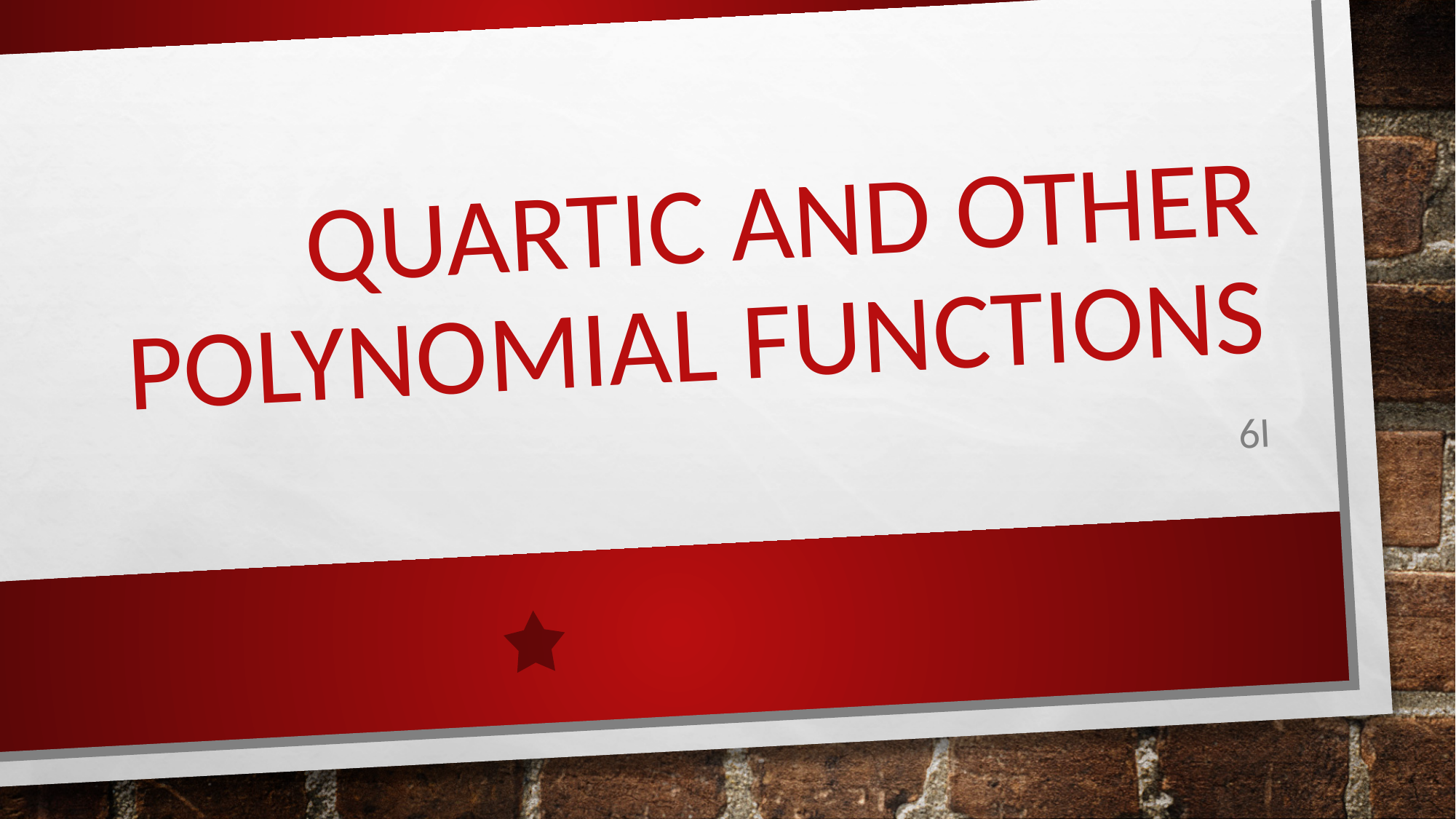

# Quartic and other polynomial functions
6I